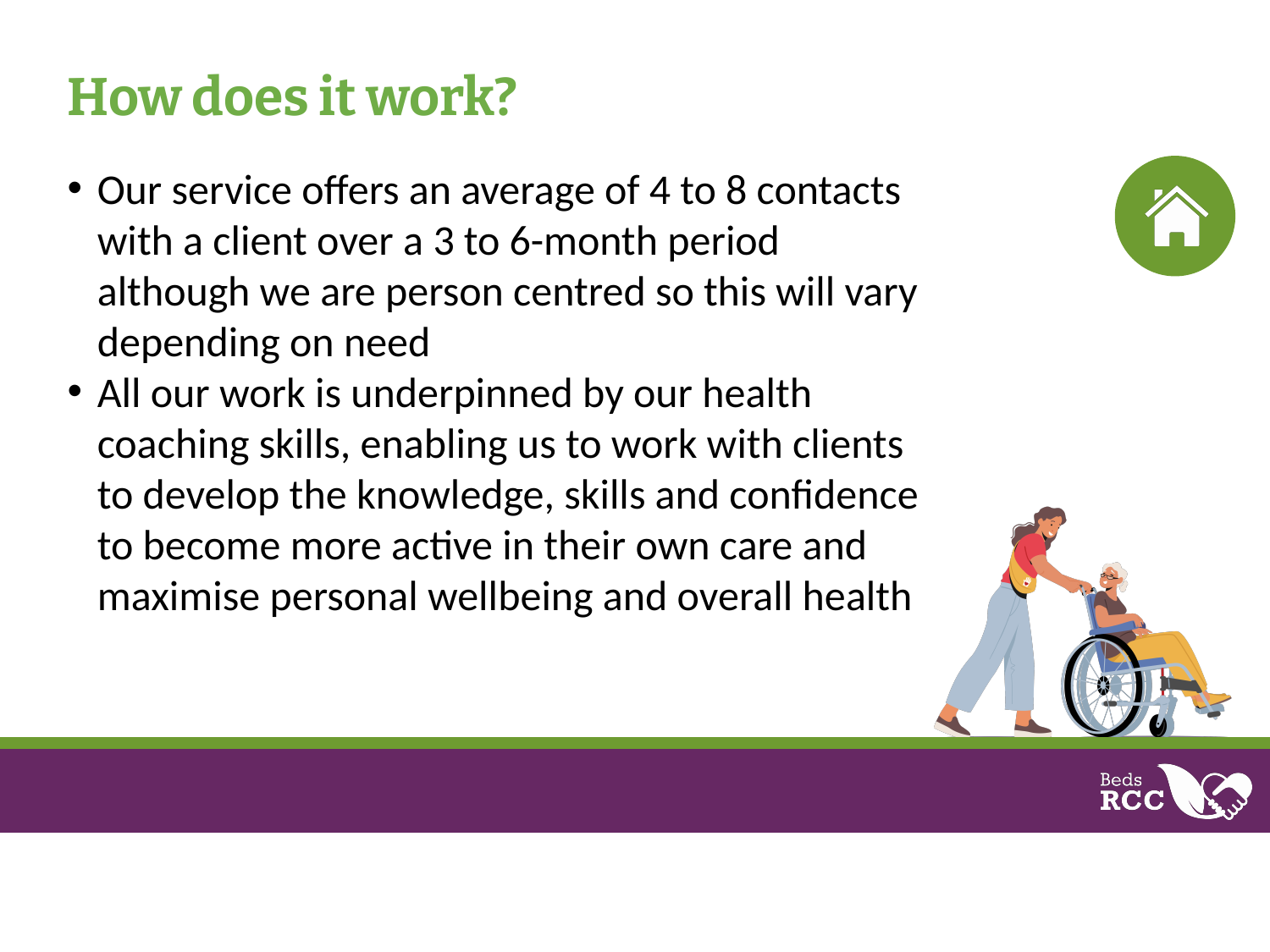

How does it work?
Our service offers an average of 4 to 8 contacts with a client over a 3 to 6-month period although we are person centred so this will vary depending on need
All our work is underpinned by our health coaching skills, enabling us to work with clients to develop the knowledge, skills and confidence to become more active in their own care and maximise personal wellbeing and overall health